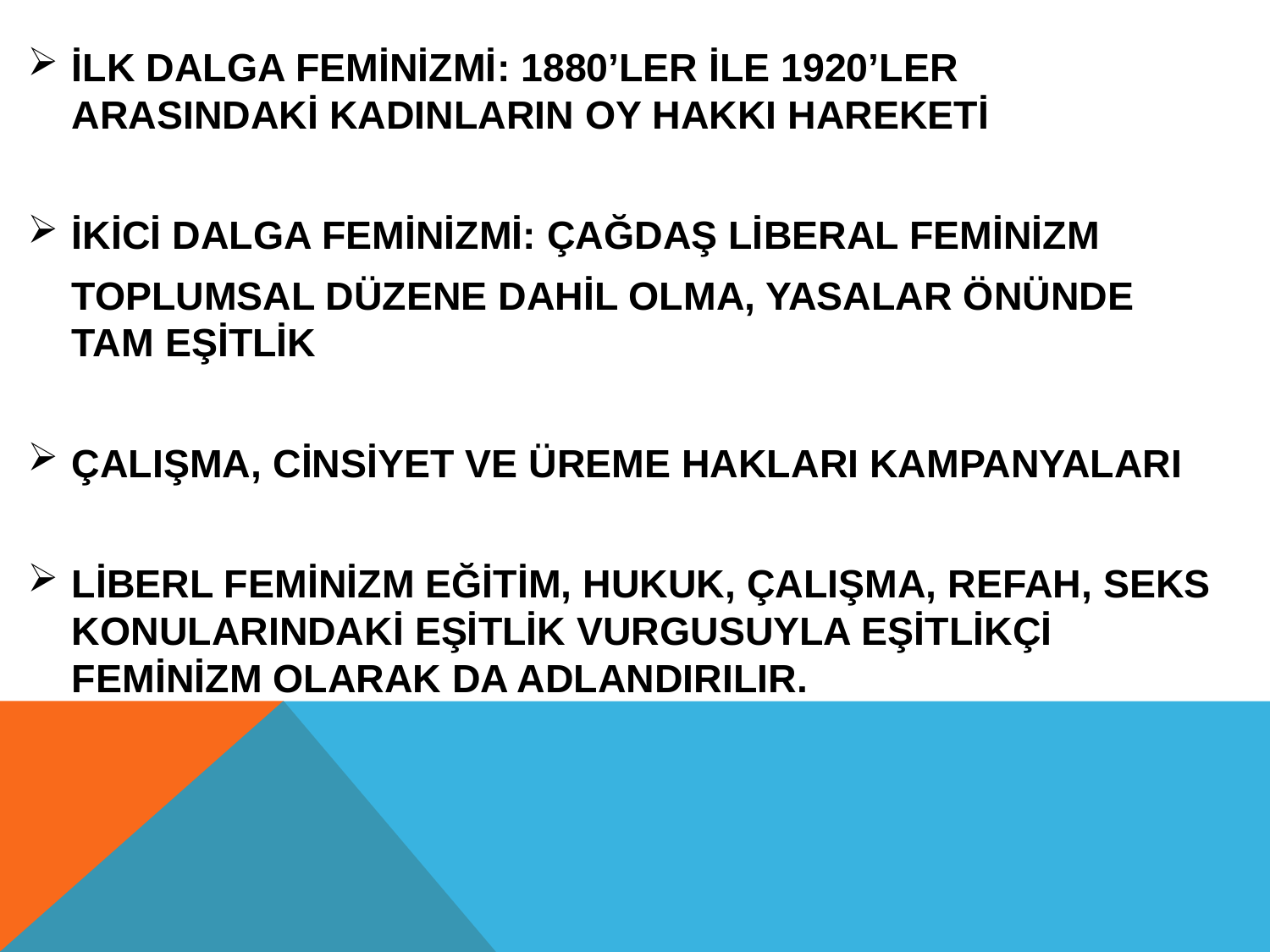

İLK DALGA FEMİNİZMİ: 1880’LER İLE 1920’LER ARASINDAKİ KADINLARIN OY HAKKI HAREKETİ

İKİCİ DALGA FEMİNİZMİ: ÇAĞDAŞ LİBERAL FEMİNİZM
    TOPLUMSAL DÜZENE DAHİL OLMA, YASALAR ÖNÜNDE TAM EŞİTLİK

ÇALIŞMA, CİNSİYET VE ÜREME HAKLARI KAMPANYALARI

LİBERL FEMİNİZM EĞİTİM, HUKUK, ÇALIŞMA, REFAH, SEKS KONULARINDAKİ EŞİTLİK VURGUSUYLA EŞİTLİKÇİ FEMİNİZM OLARAK DA ADLANDIRILIR.